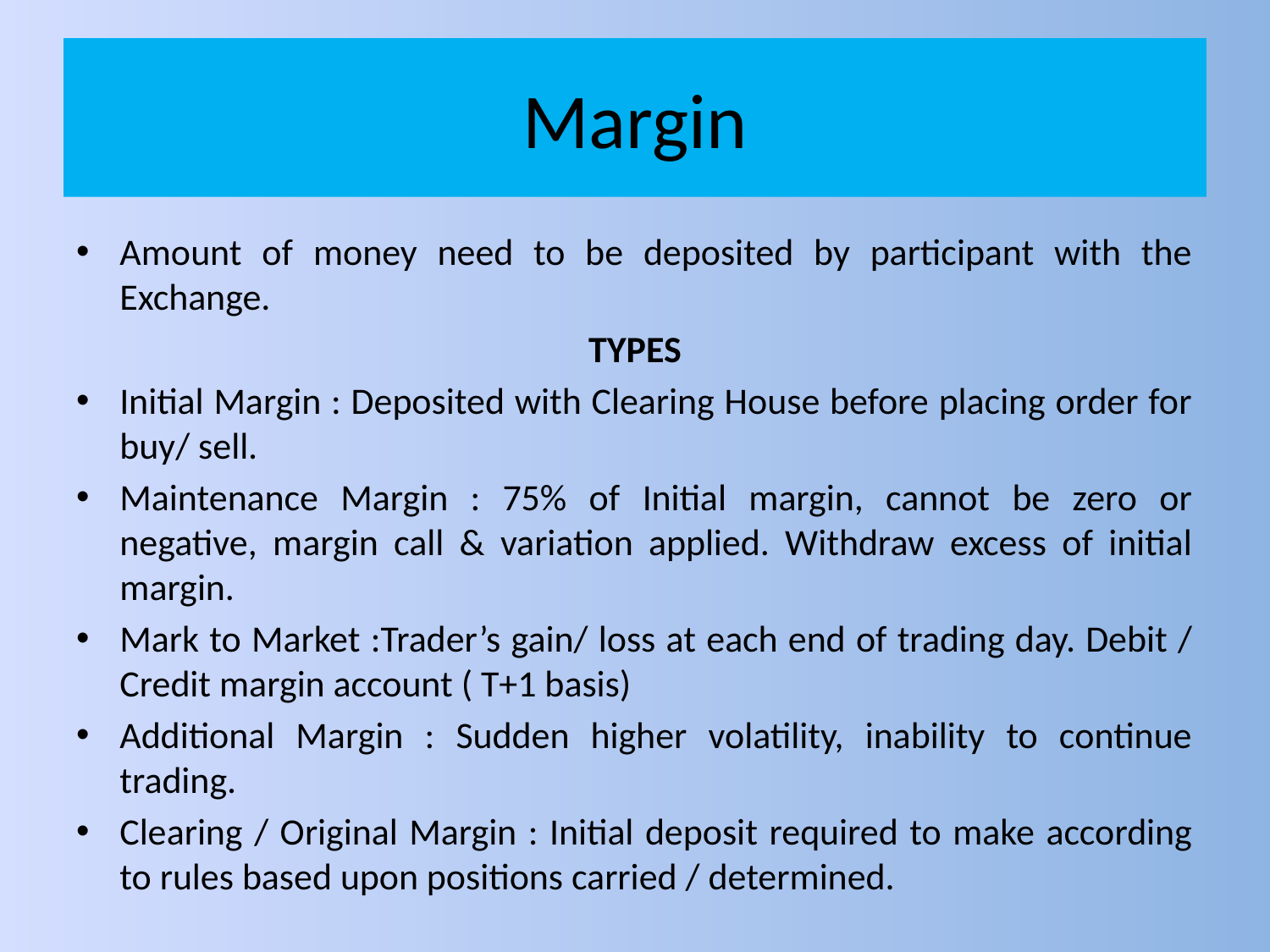

# Margin
Amount of money need to be deposited by participant with the Exchange.
TYPES
Initial Margin : Deposited with Clearing House before placing order for buy/ sell.
Maintenance Margin : 75% of Initial margin, cannot be zero or negative, margin call & variation applied. Withdraw excess of initial margin.
Mark to Market :Trader’s gain/ loss at each end of trading day. Debit / Credit margin account ( T+1 basis)
Additional Margin : Sudden higher volatility, inability to continue trading.
Clearing / Original Margin : Initial deposit required to make according to rules based upon positions carried / determined.